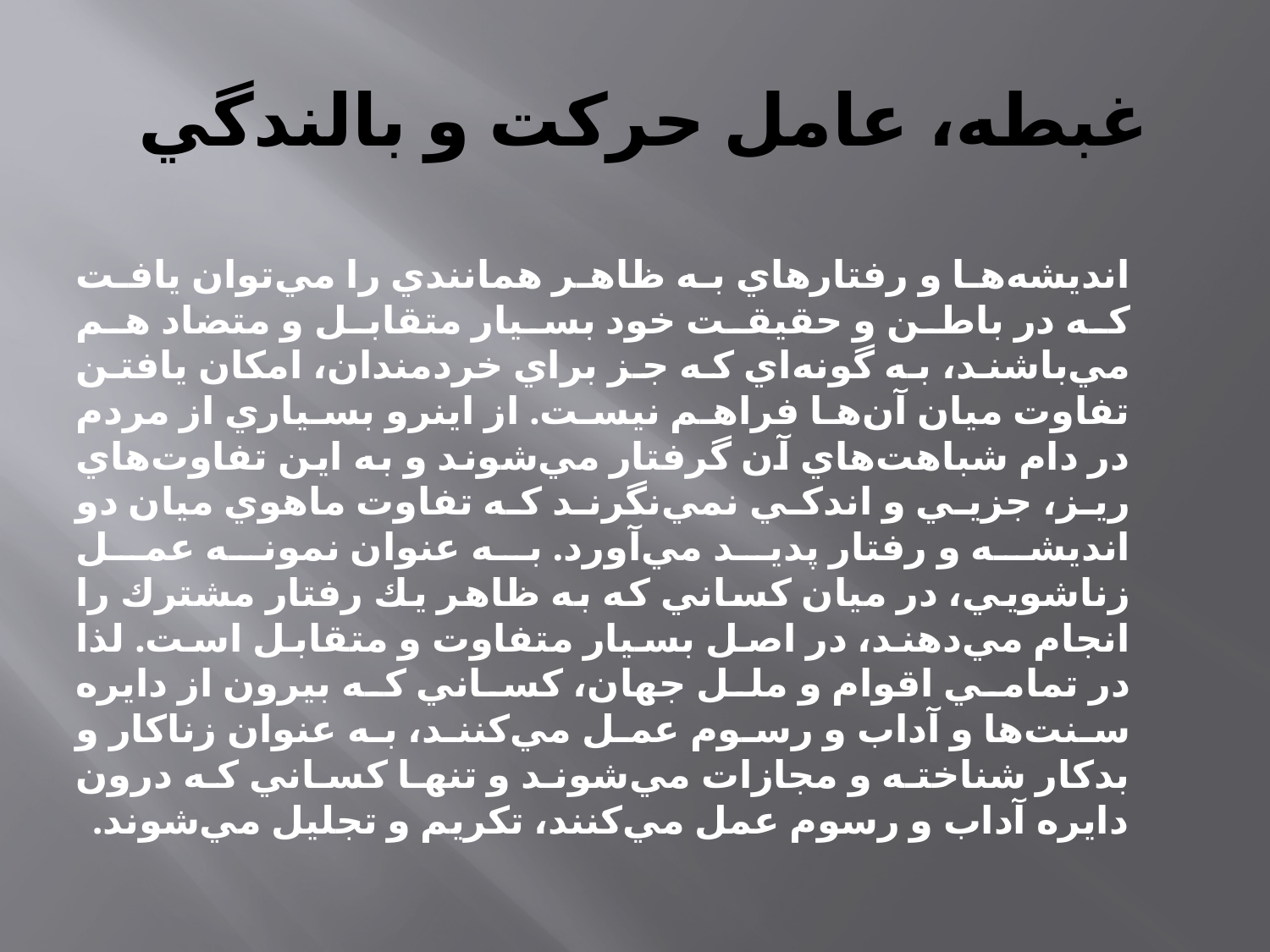

# غبطه، عامل حركت و بالندگي
انديشه‌ها و رفتارهاي به ظاهر همانندي را مي‌توان يافت كه در باطن و حقيقت خود بسيار متقابل و متضاد هم مي‌باشند، به گونه‌اي كه جز براي خردمندان، امكان يافتن تفاوت ميان آن‌ها فراهم نيست. از اينرو بسياري از مردم در دام شباهت‌هاي آن گرفتار مي‌شوند و به اين تفاوت‌هاي ريز، جزيي و اندكي نمي‌نگرند كه تفاوت ماهوي ميان دو انديشه و رفتار پديد مي‌آورد. به عنوان نمونه عمل زناشويي، در ميان كساني كه به ظاهر يك رفتار مشترك را انجام مي‌دهند، در اصل بسيار متفاوت و متقابل است. لذا در تمامي اقوام و ملل جهان، كساني كه بيرون از دايره سنت‌ها و آداب و رسوم عمل مي‌كنند، به عنوان زناكار و بدكار شناخته و مجازات مي‌شوند و تنها كساني كه درون دايره آداب و رسوم عمل مي‌كنند، تكريم و تجليل مي‌شوند.